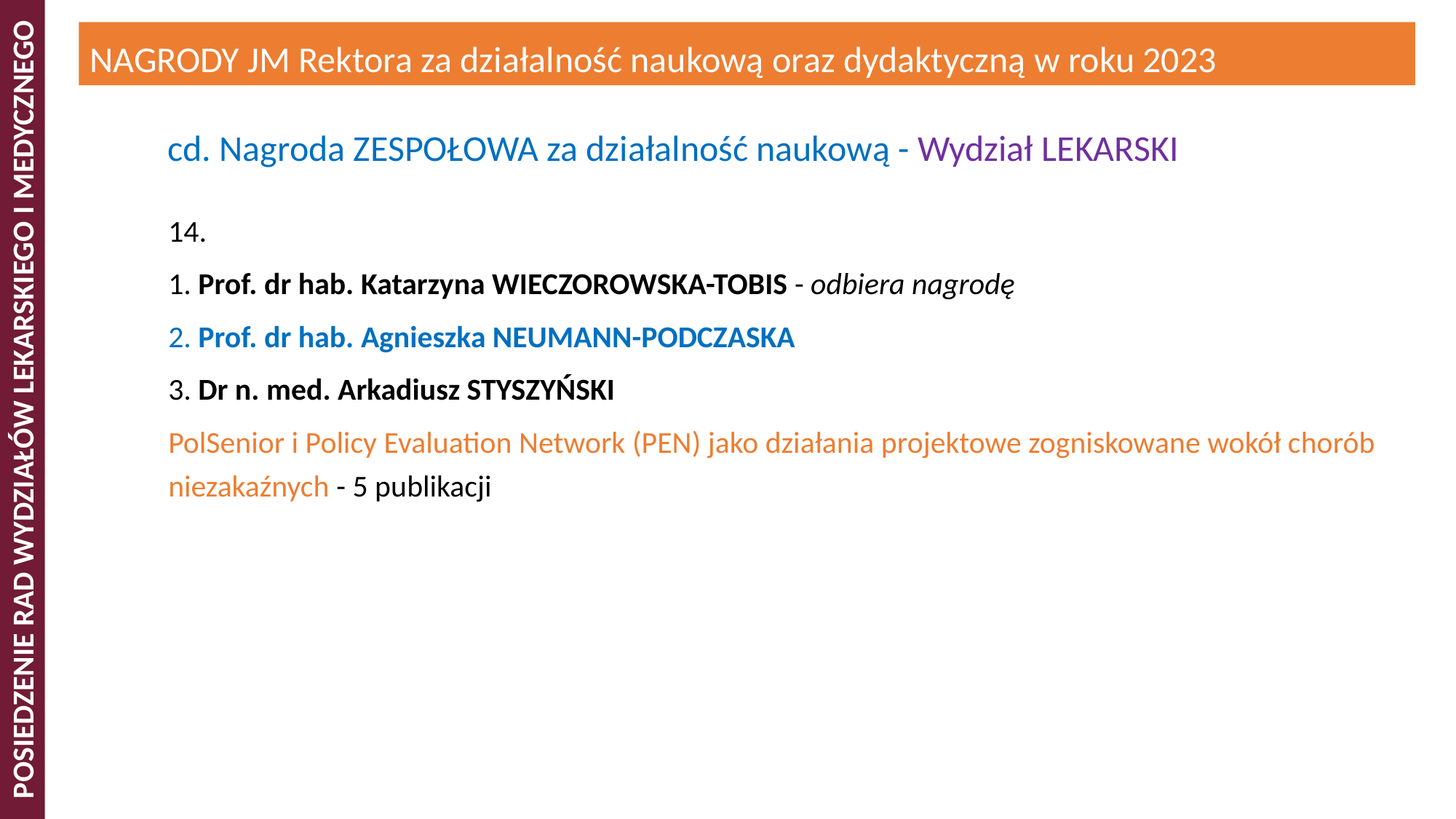

NAGRODY JM Rektora za działalność naukową oraz dydaktyczną w roku 2023
cd. Nagroda ZESPOŁOWA za działalność naukową - Wydział LEKARSKI
14.
1. Prof. dr hab. Katarzyna WIECZOROWSKA-TOBIS - odbiera nagrodę
2. Prof. dr hab. Agnieszka NEUMANN-PODCZASKA
3. Dr n. med. Arkadiusz STYSZYŃSKI
PolSenior i Policy Evaluation Network (PEN) jako działania projektowe zogniskowane wokół chorób niezakaźnych - 5 publikacji